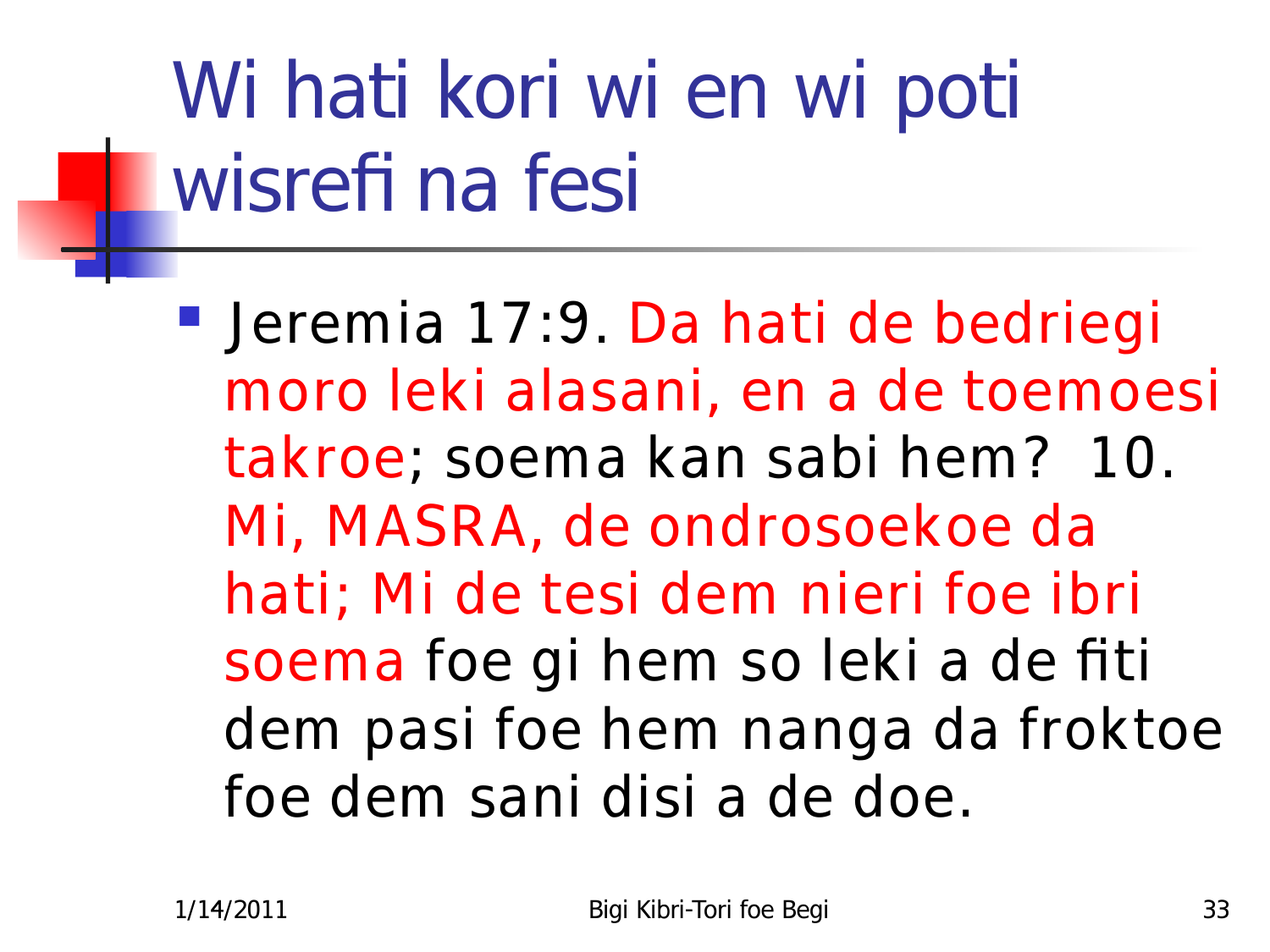

# Wi hati kori wi en wi poti wisrefi na fesi
Jeremia 17:9. Da hati de bedriegi moro leki alasani, en a de toemoesi takroe; soema kan sabi hem?  10. Mi, MASRA, de ondrosoekoe da hati; Mi de tesi dem nieri foe ibri soema foe gi hem so leki a de fiti dem pasi foe hem nanga da froktoe foe dem sani disi a de doe.
1/14/2011
Bigi Kibri-Tori foe Begi
33